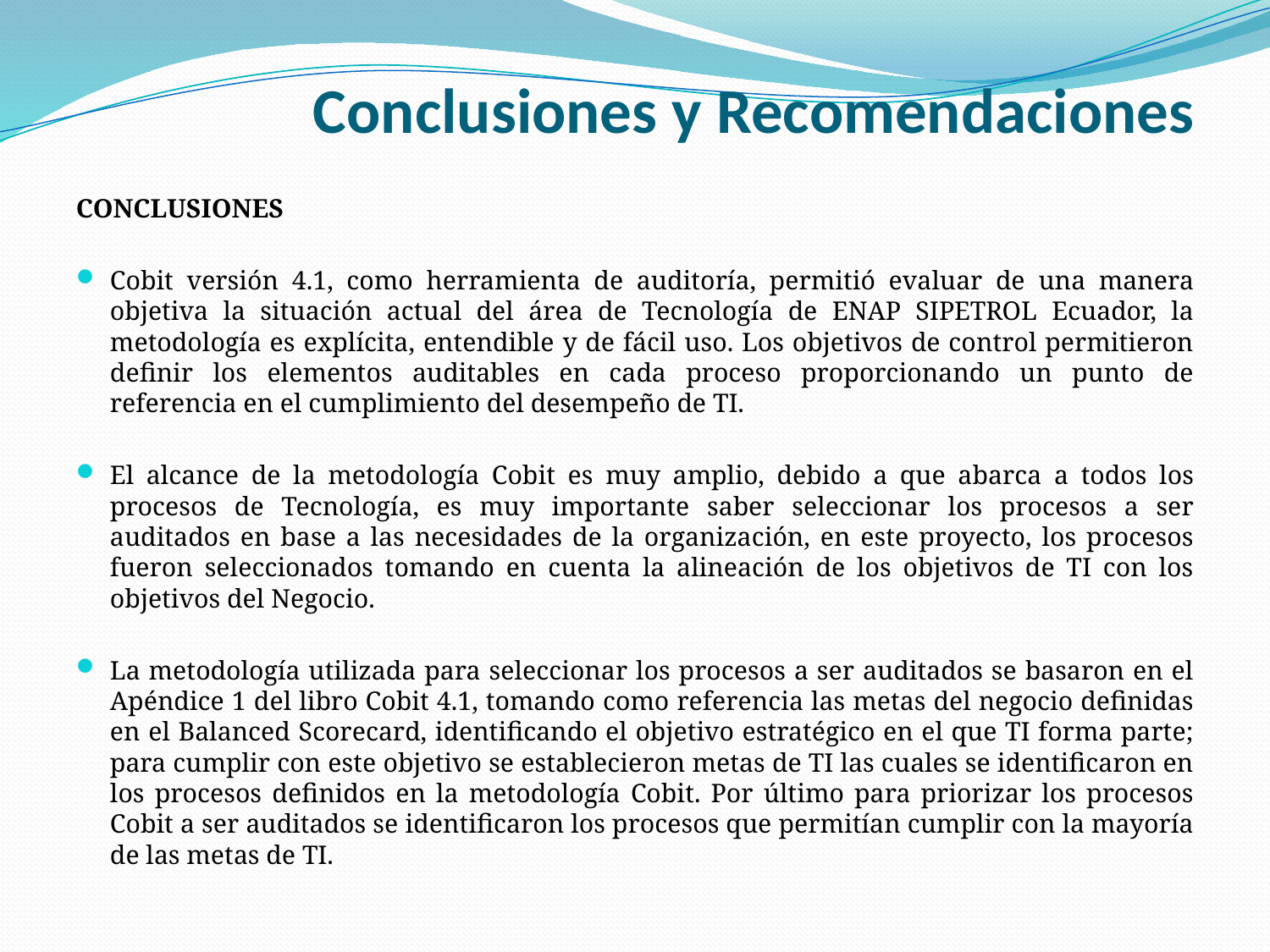

# Conclusiones y Recomendaciones
CONCLUSIONES

Cobit versión 4.1, como herramienta de auditoría, permitió evaluar de una manera objetiva la situación actual del área de Tecnología de ENAP SIPETROL Ecuador, la metodología es explícita, entendible y de fácil uso. Los objetivos de control permitieron definir los elementos auditables en cada proceso proporcionando un punto de referencia en el cumplimiento del desempeño de TI.

El alcance de la metodología Cobit es muy amplio, debido a que abarca a todos los procesos de Tecnología, es muy importante saber seleccionar los procesos a ser auditados en base a las necesidades de la organización, en este proyecto, los procesos fueron seleccionados tomando en cuenta la alineación de los objetivos de TI con los objetivos del Negocio.

La metodología utilizada para seleccionar los procesos a ser auditados se basaron en el Apéndice 1 del libro Cobit 4.1, tomando como referencia las metas del negocio definidas en el Balanced Scorecard, identificando el objetivo estratégico en el que TI forma parte; para cumplir con este objetivo se establecieron metas de TI las cuales se identificaron en los procesos definidos en la metodología Cobit. Por último para priorizar los procesos Cobit a ser auditados se identificaron los procesos que permitían cumplir con la mayoría de las metas de TI.